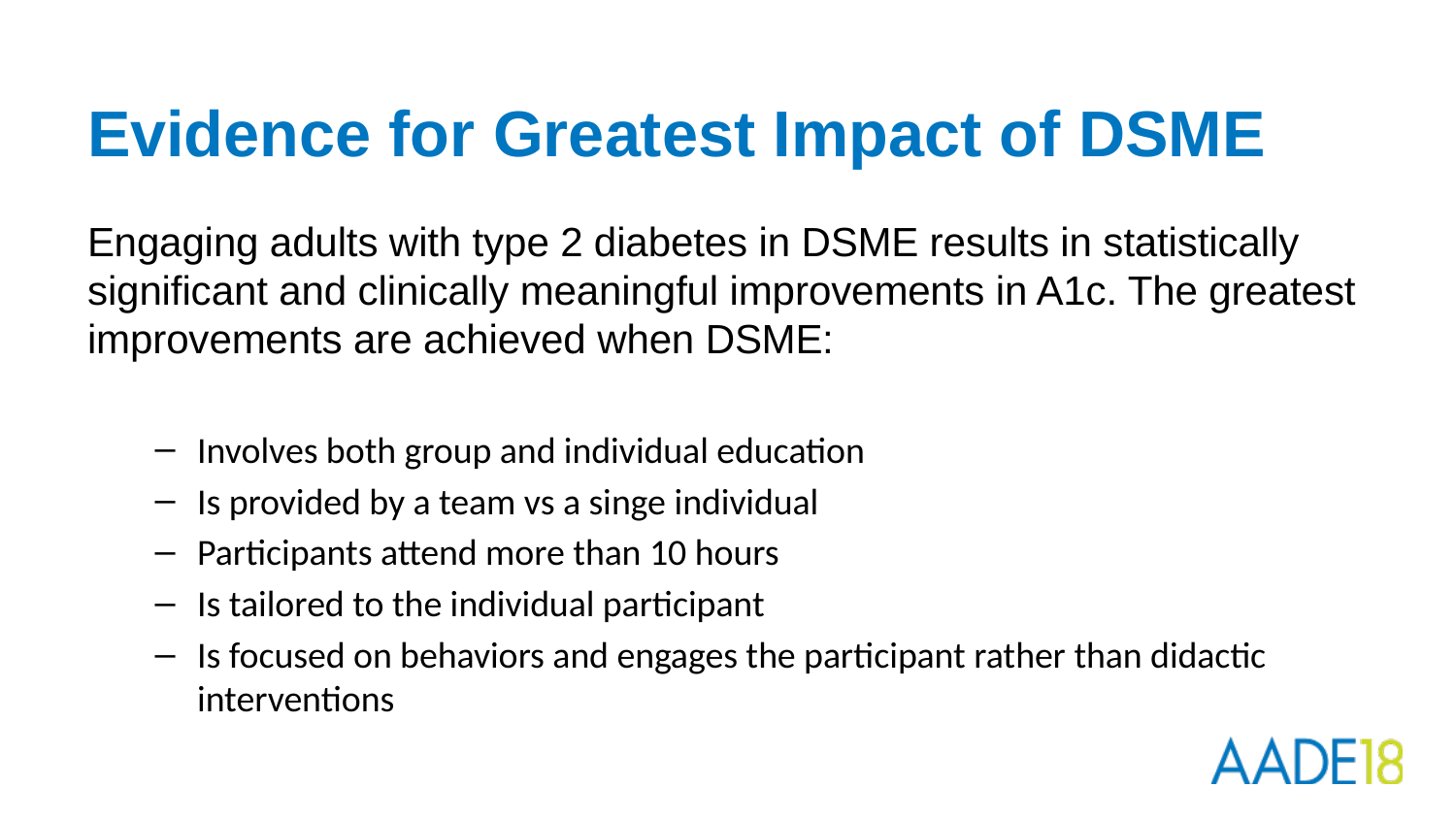

# Evidence for Greatest Impact of DSME
Engaging adults with type 2 diabetes in DSME results in statistically significant and clinically meaningful improvements in A1c. The greatest improvements are achieved when DSME:

Involves both group and individual education
Is provided by a team vs a singe individual
Participants attend more than 10 hours
Is tailored to the individual participant
Is focused on behaviors and engages the participant rather than didactic interventions